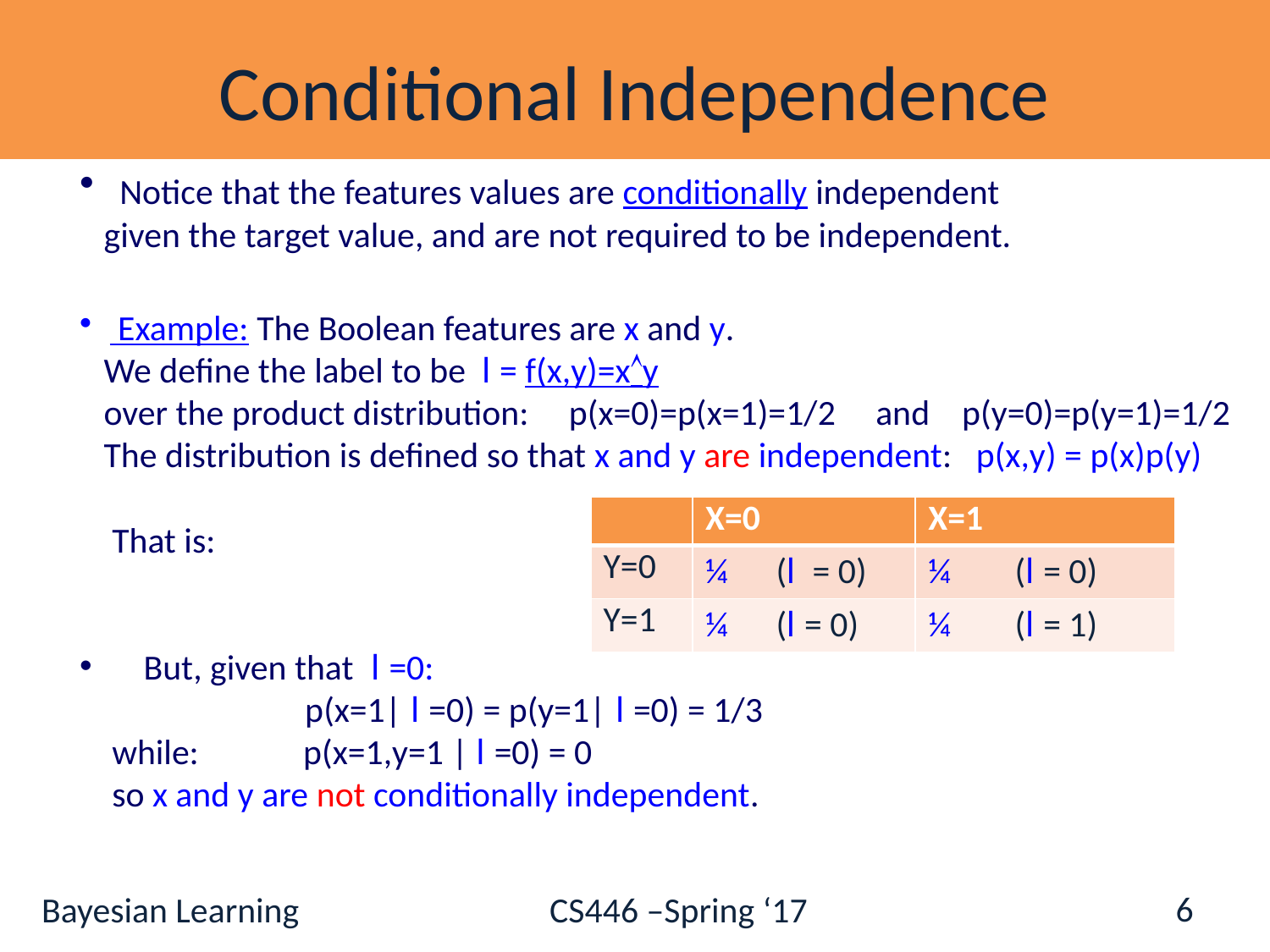

# Conditional Independence
 Notice that the features values are conditionally independent
   given the target value, and are not required to be independent.

 Example: The Boolean features are x and y.
   We define the label to be  l = f(x,y)=x∧y
   over the product distribution:     p(x=0)=p(x=1)=1/2     and    p(y=0)=p(y=1)=1/2
   The distribution is defined so that x and y are independent:   p(x,y) = p(x)p(y)

    That is:

  But, given that  l =0:
                            p(x=1| l =0) = p(y=1| l =0) = 1/3
    while:             p(x=1,y=1 | l =0) = 0
    so x and y are not conditionally independent.

|  | X=0 | X=1 |
| --- | --- | --- |
| Y=0 | ¼ (l = 0) | ¼ (l = 0) |
| Y=1 | ¼ (l = 0) | ¼ (l = 1) |
6